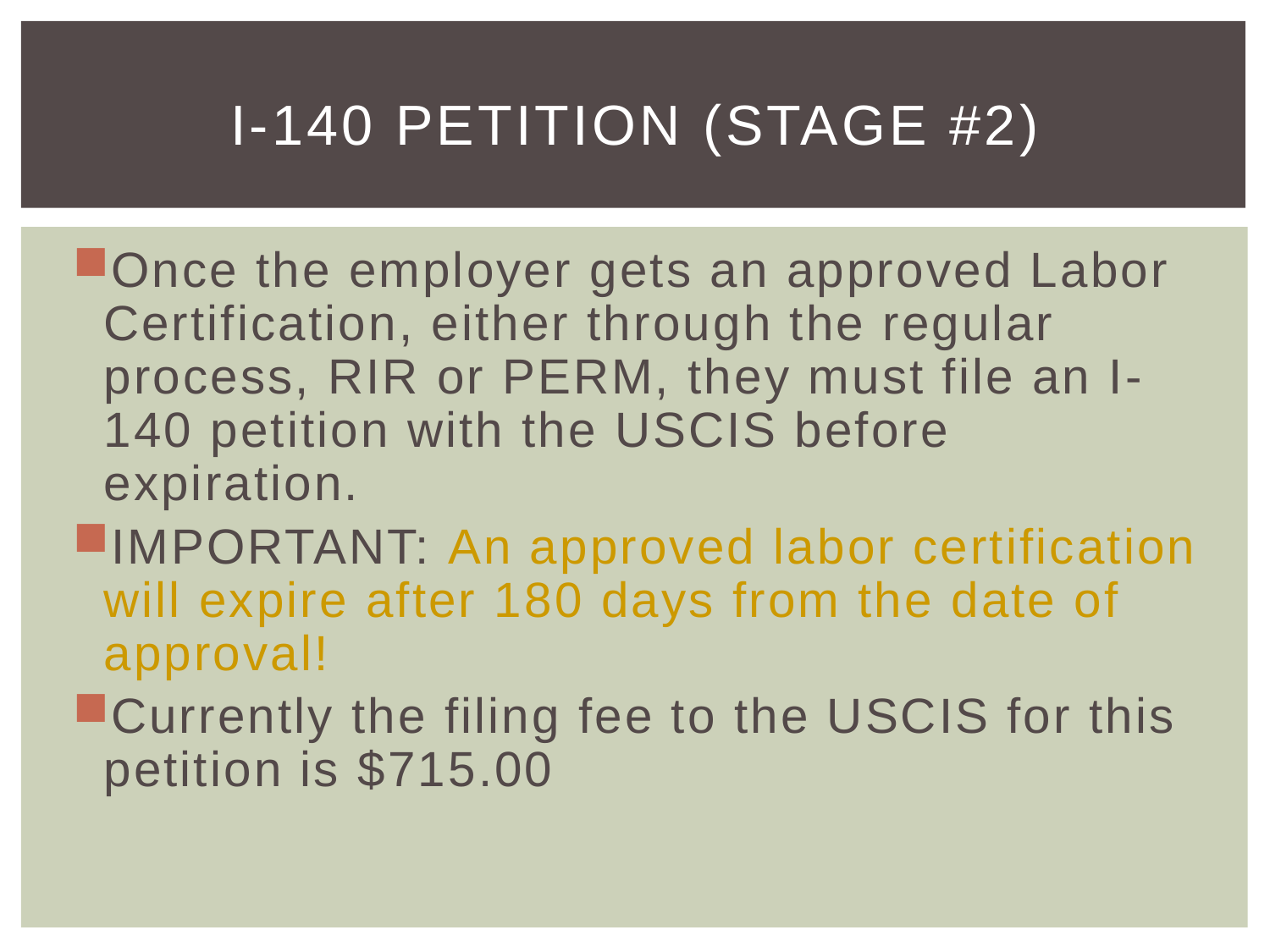

# I-140 Petition (Stage #2)
Once the employer gets an approved Labor Certification, either through the regular process, RIR or PERM, they must file an I-140 petition with the USCIS before expiration.
IMPORTANT: An approved labor certification will expire after 180 days from the date of approval!
Currently the filing fee to the USCIS for this petition is $715.00